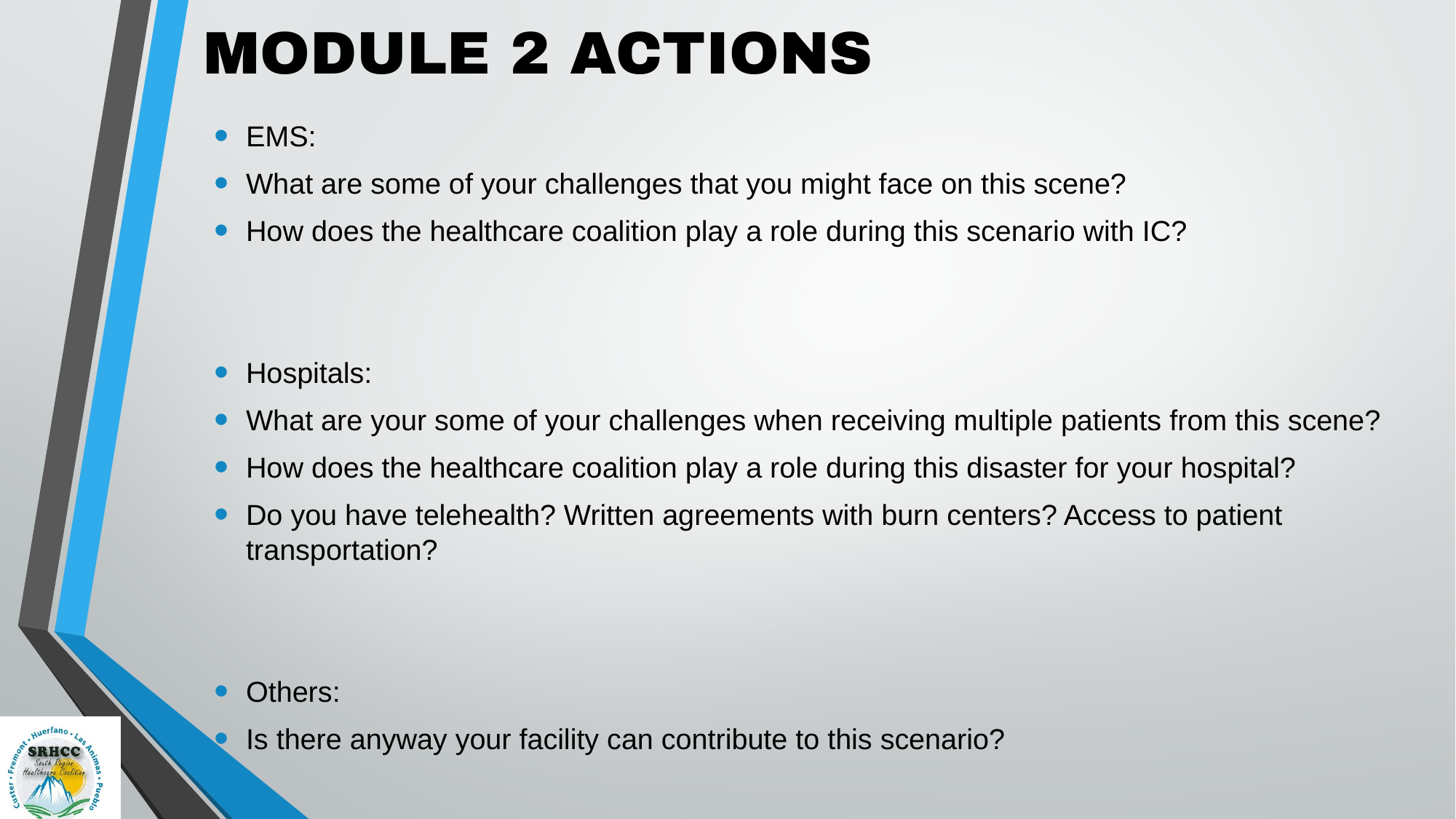

# MODULE 2 ACTIONS
EMS:
What are some of your challenges that you might face on this scene?
How does the healthcare coalition play a role during this scenario with IC?

Hospitals:
What are your some of your challenges when receiving multiple patients from this scene?
How does the healthcare coalition play a role during this disaster for your hospital?
Do you have telehealth? Written agreements with burn centers? Access to patient transportation?

Others:
Is there anyway your facility can contribute to this scenario?